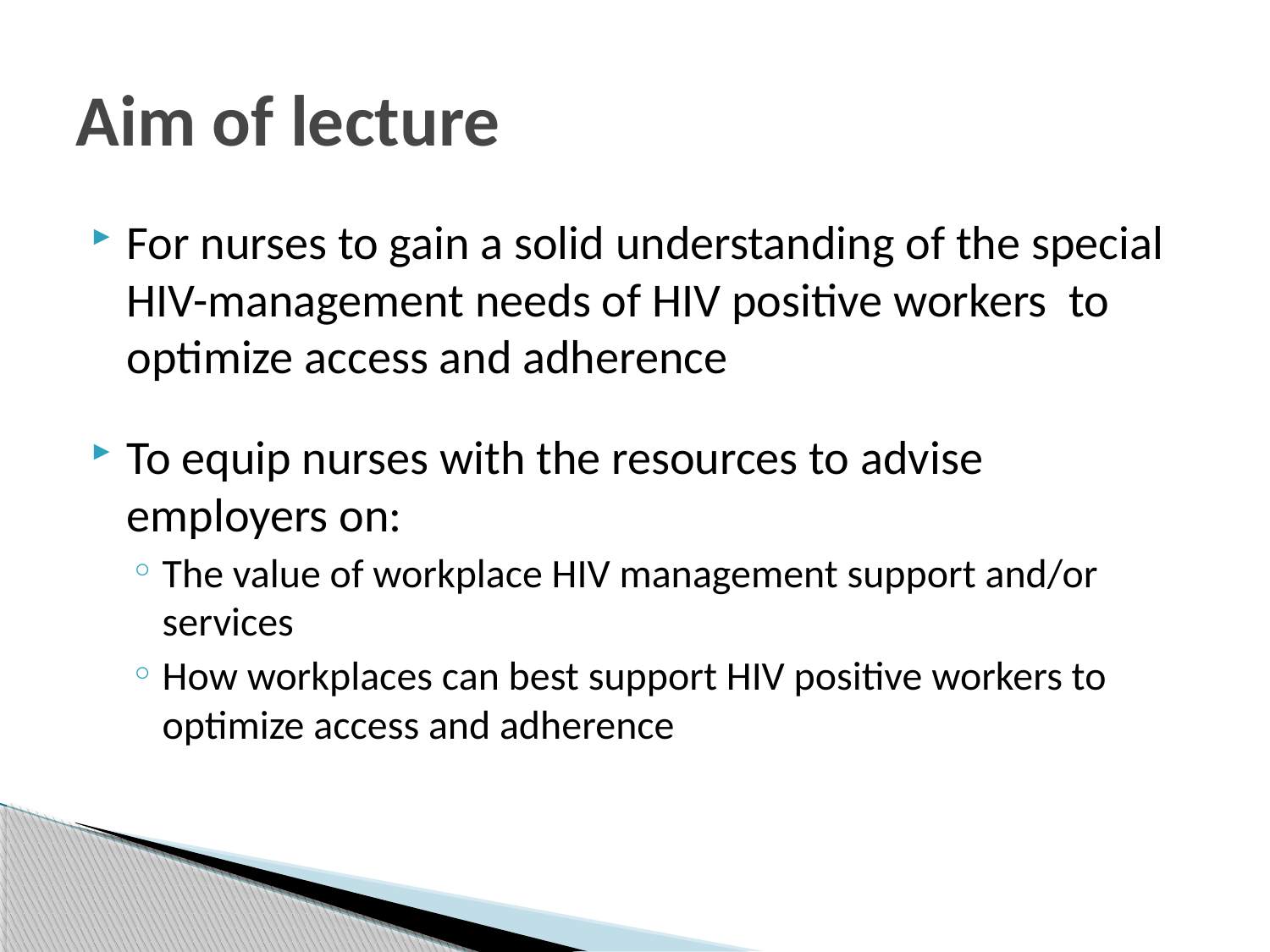

# Aim of lecture
For nurses to gain a solid understanding of the special  HIV-management needs of HIV positive workers  to optimize access and adherence

To equip nurses with the resources to advise employers on:
The value of workplace HIV management support and/or services
How workplaces can best support HIV positive workers to optimize access and adherence